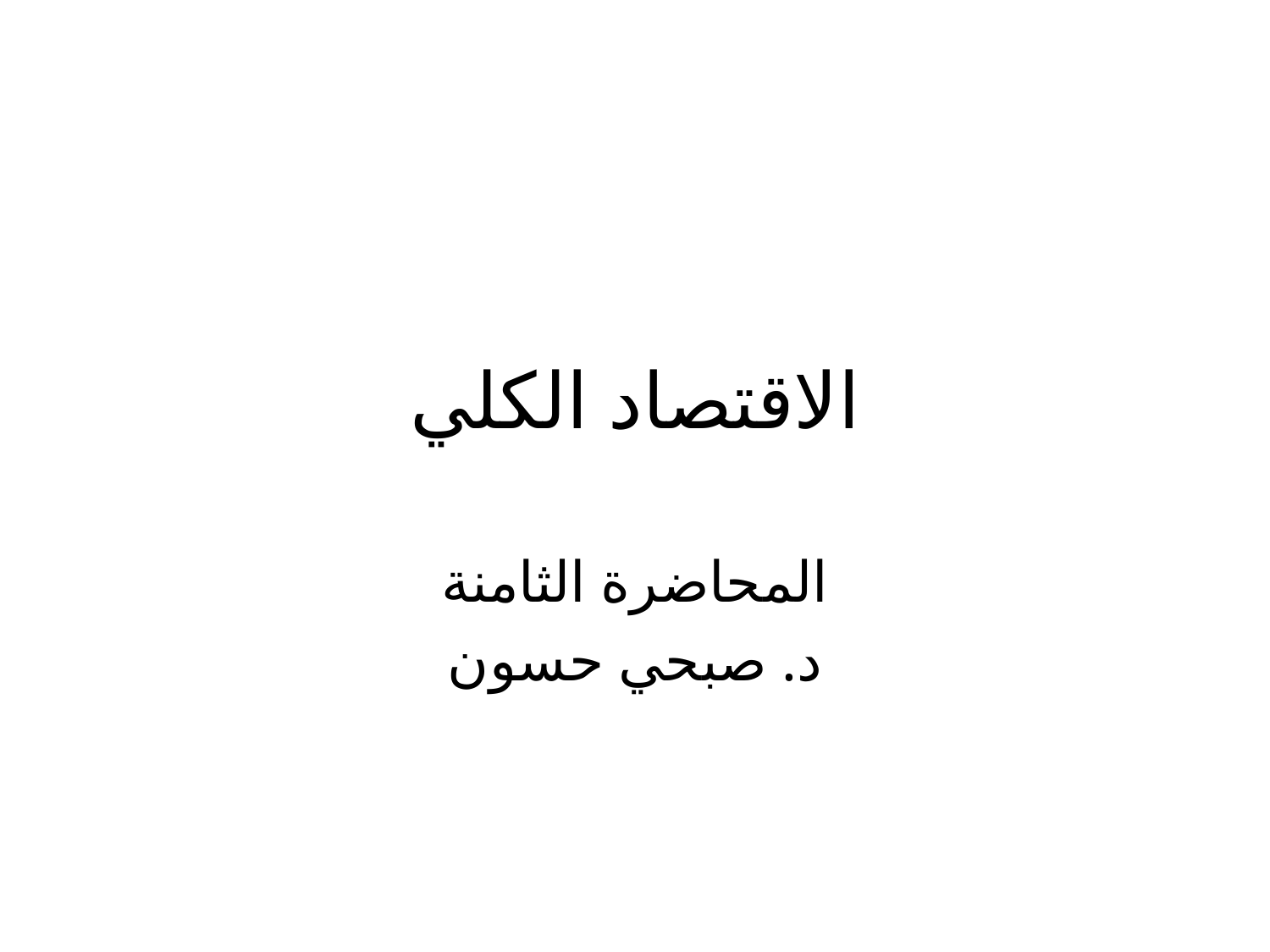

# الاقتصاد الكلي
المحاضرة الثامنة
د. صبحي حسون